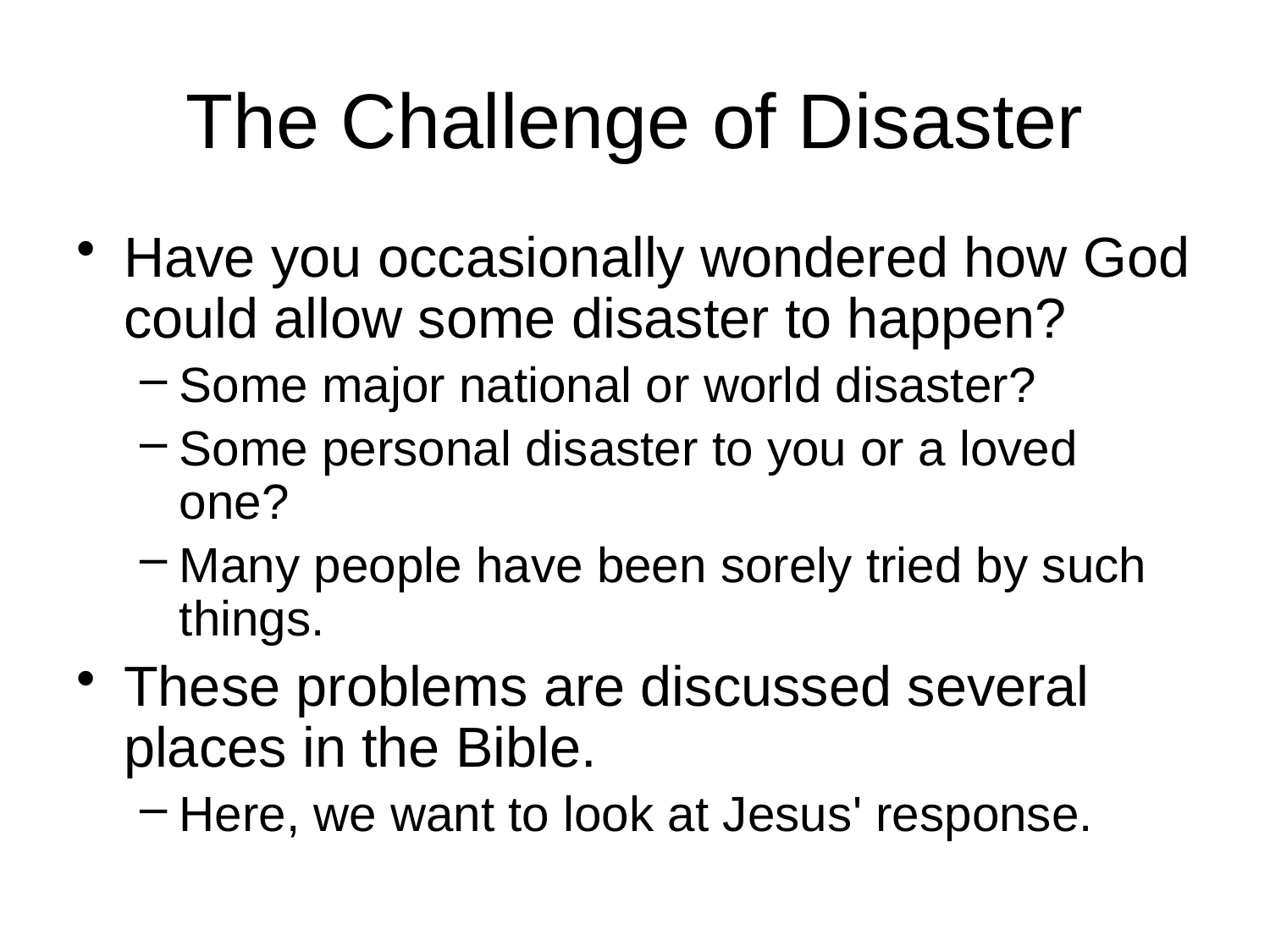

# The Challenge of Disaster
Have you occasionally wondered how God could allow some disaster to happen?
Some major national or world disaster?
Some personal disaster to you or a loved one?
Many people have been sorely tried by such things.
These problems are discussed several places in the Bible.
Here, we want to look at Jesus' response.